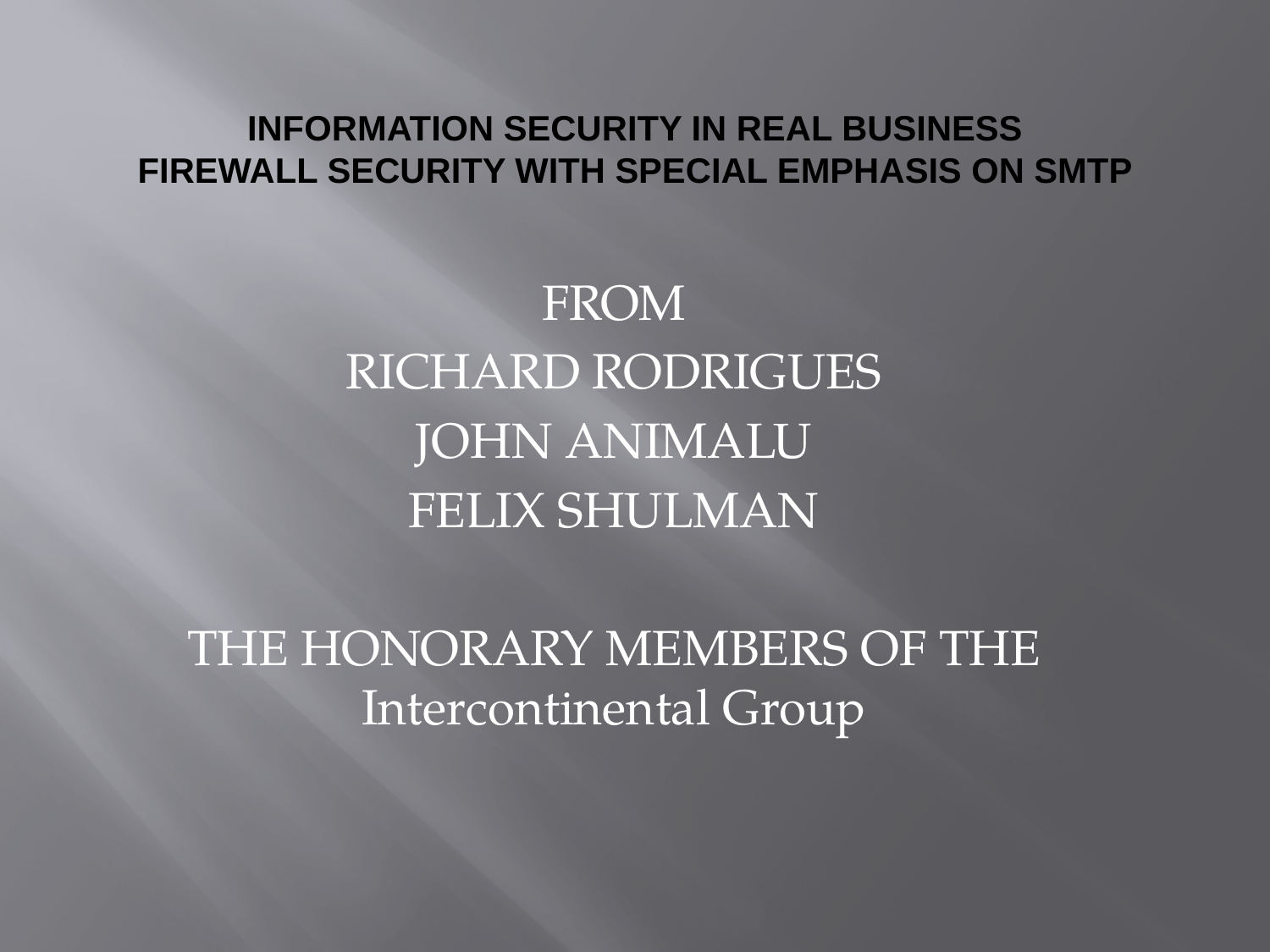

# Information security in real business firewall security with special emphasis on smtp
FROM
RICHARD RODRIGUES
JOHN ANIMALU
FELIX SHULMAN

THE HONORARY MEMBERS OF THE Intercontinental Group